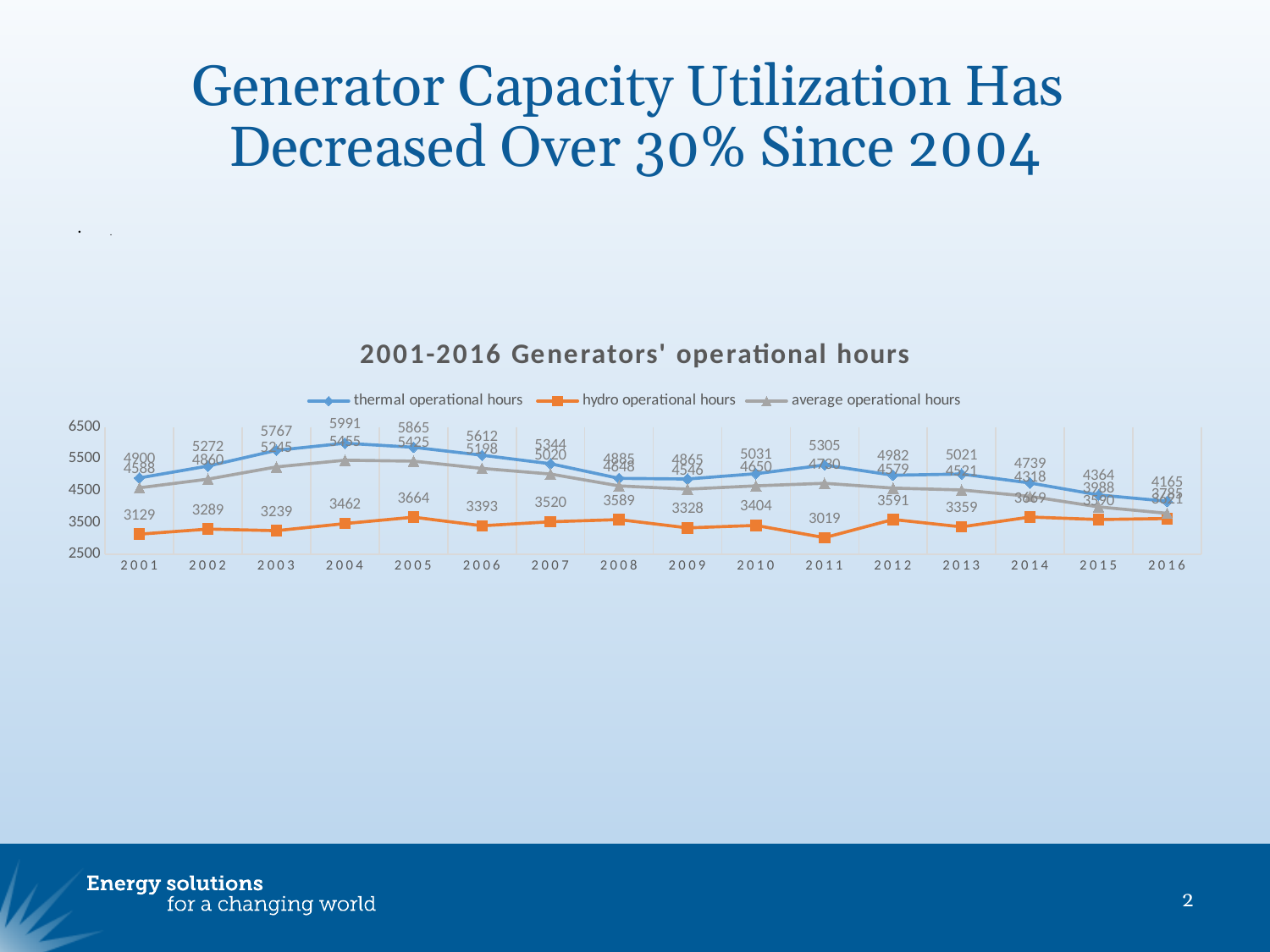

# Generator Capacity Utilization Has Decreased Over 30% Since 2004
.

### Chart: 2001-2016 Generators' operational hours

| Category | thermal operational hours  | hydro operational hours | average operational hours |
|---|---|---|---|
| 2001 | 4900.0 | 3129.0 | 4588.0 |
| 2002 | 5272.0 | 3289.0 | 4860.0 |
| 2003 | 5767.0 | 3239.0 | 5245.0 |
| 2004 | 5991.0 | 3462.0 | 5455.0 |
| 2005 | 5865.0 | 3664.0 | 5425.0 |
| 2006 | 5612.0 | 3393.0 | 5198.0 |
| 2007 | 5344.0 | 3520.0 | 5020.0 |
| 2008 | 4885.0 | 3589.0 | 4648.0 |
| 2009 | 4865.0 | 3328.0 | 4546.0 |
| 2010 | 5031.0 | 3404.0 | 4650.0 |
| 2011 | 5305.0 | 3019.0 | 4730.0 |
| 2012 | 4982.0 | 3591.0 | 4579.0 |
| 2013 | 5021.0 | 3359.0 | 4521.0 |
| 2014 | 4739.0 | 3669.0 | 4318.0 |
| 2015 | 4364.0 | 3590.0 | 3988.0 |
| 2016 | 4165.0 | 3621.0 | 3785.0 |
2